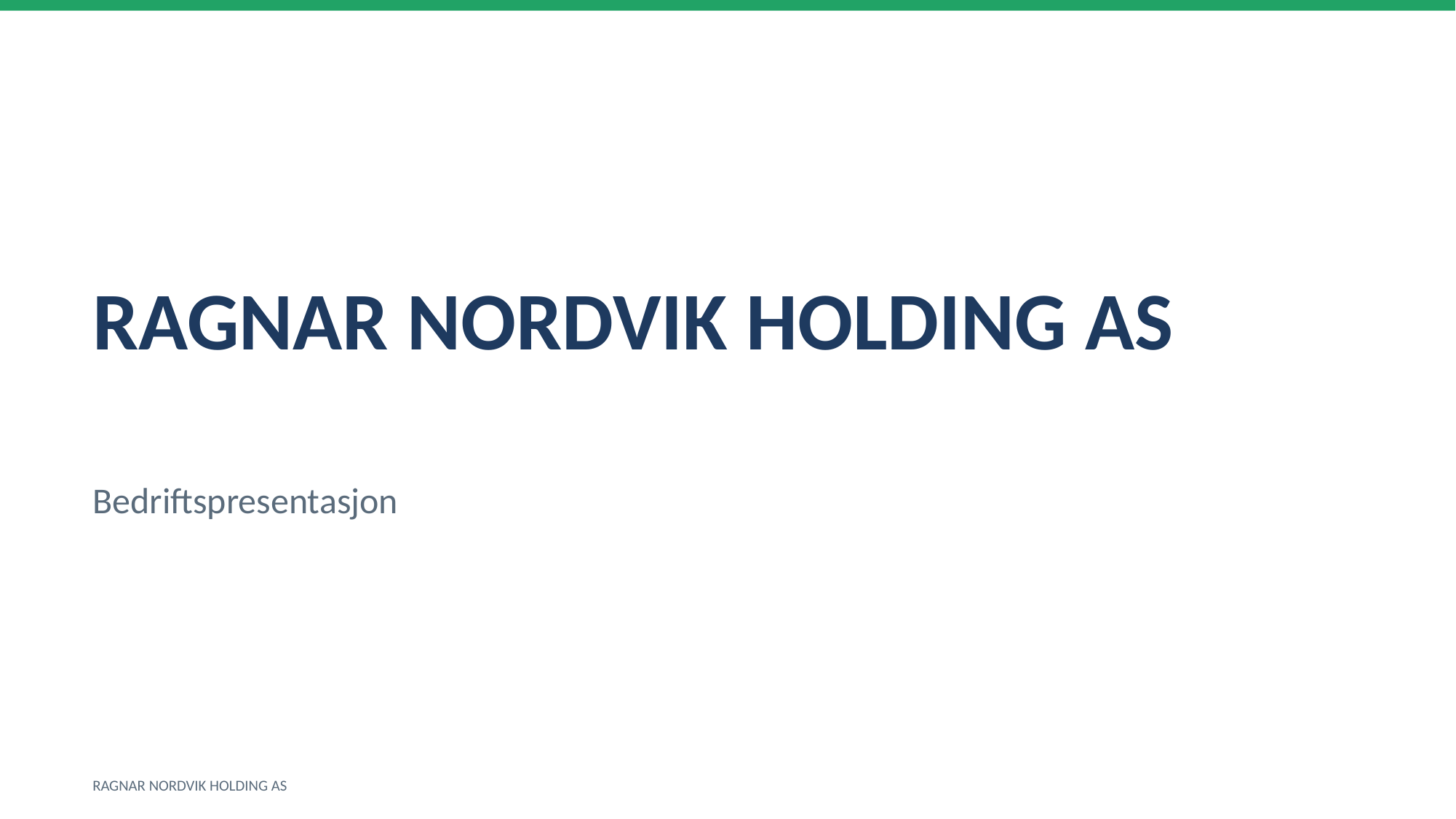

RAGNAR NORDVIK HOLDING AS
Bedriftspresentasjon
RAGNAR NORDVIK HOLDING AS